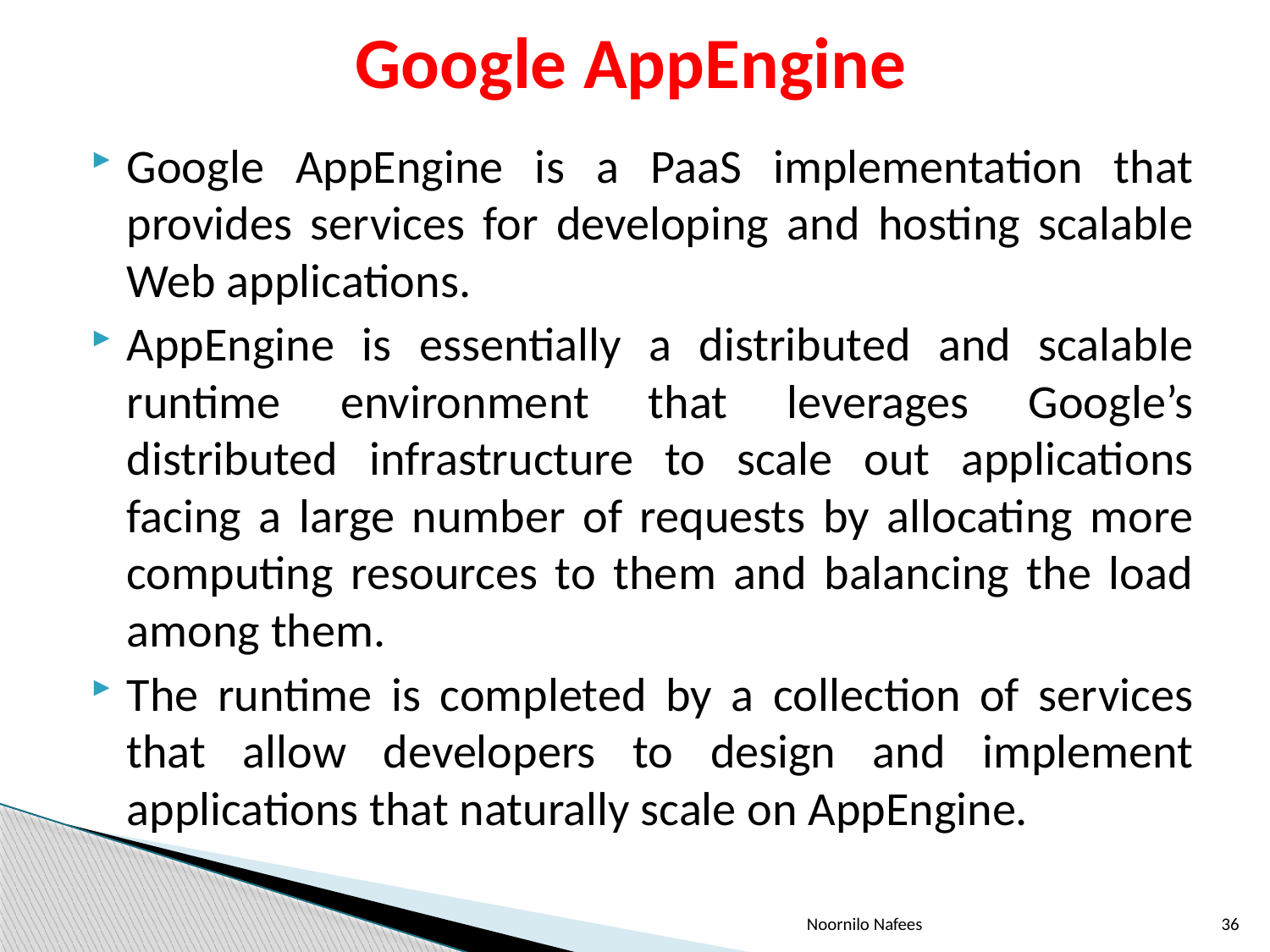

# Google AppEngine
Google AppEngine is a PaaS implementation that provides services for developing and hosting scalable Web applications.
AppEngine is essentially a distributed and scalable runtime environment that leverages Google’s distributed infrastructure to scale out applications facing a large number of requests by allocating more computing resources to them and balancing the load among them.
The runtime is completed by a collection of services that allow developers to design and implement applications that naturally scale on AppEngine.

Noornilo Nafees
36